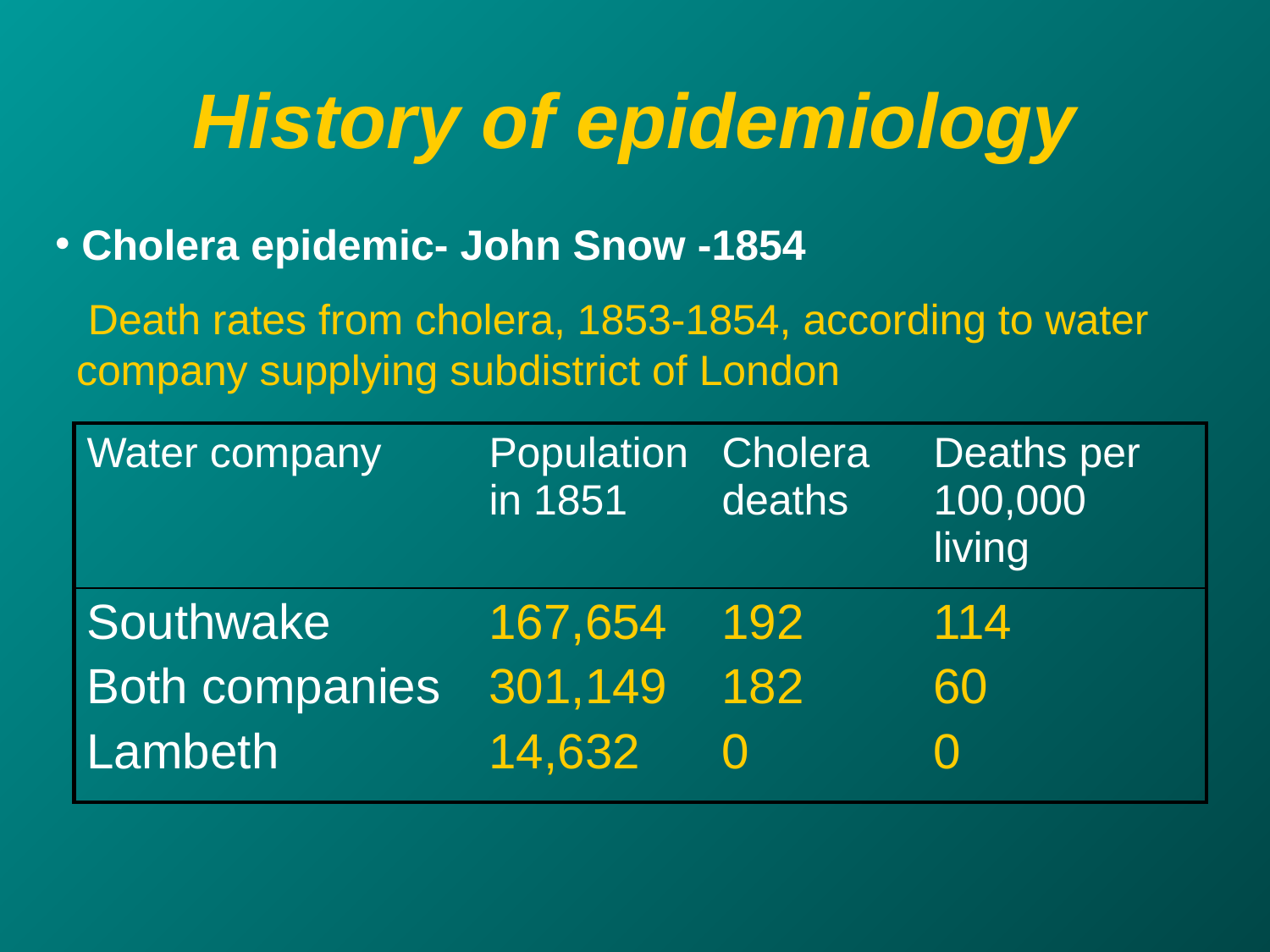

# History of epidemiology
 Cholera epidemic- John Snow -1854

 Death rates from cholera, 1853-1854, according to water company supplying subdistrict of London
| Water company | Population in 1851 | Cholera deaths | Deaths per 100,000 living |
| --- | --- | --- | --- |
| Southwake Both companies Lambeth | 167,654 301,149 14,632 | 192 182 0 | 114 60 0 |